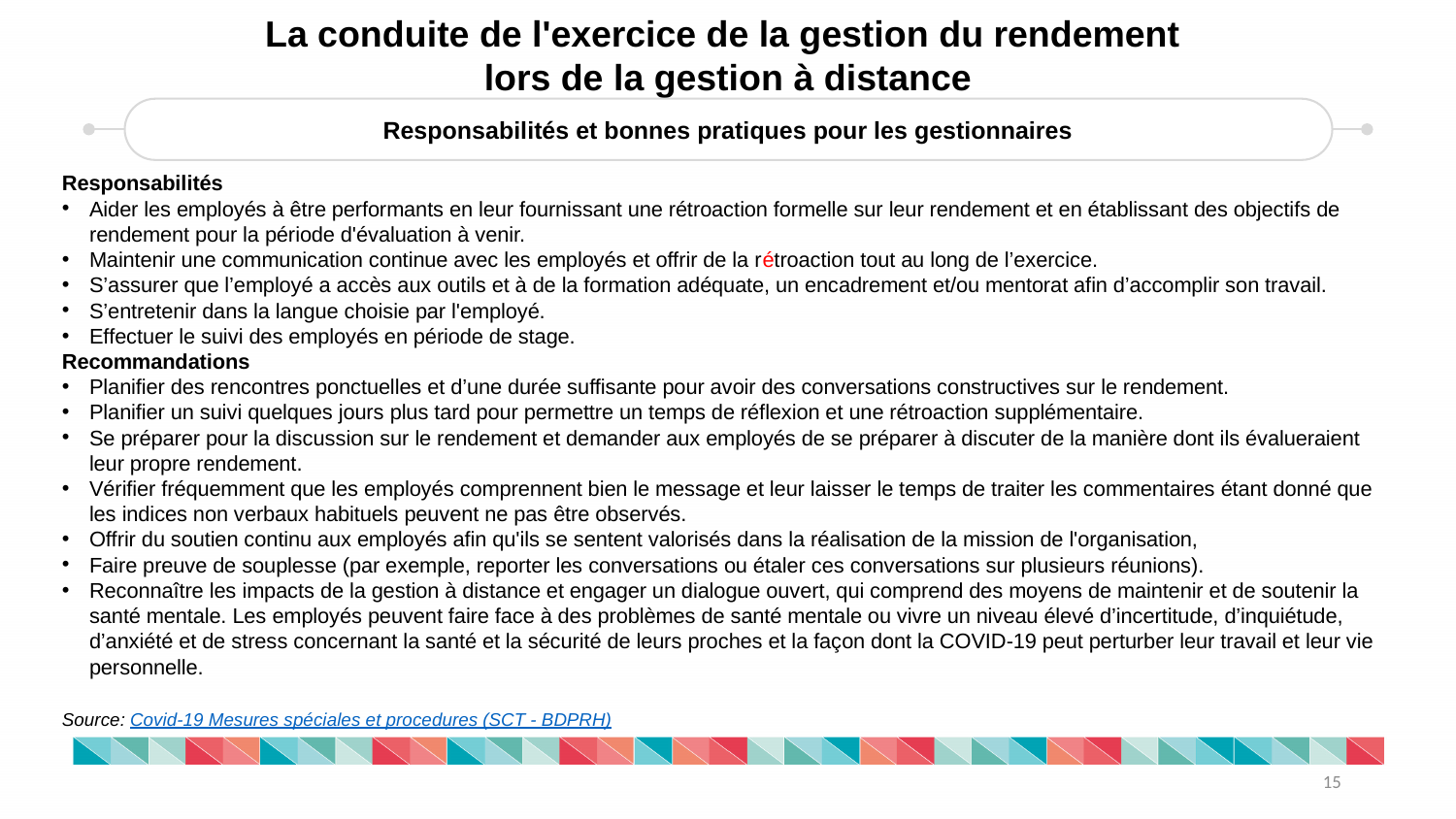

La conduite de l'exercice de la gestion du rendement
lors de la gestion à distance
Responsabilités et bonnes pratiques pour les gestionnaires
Responsabilités
Aider les employés à être performants en leur fournissant une rétroaction formelle sur leur rendement et en établissant des objectifs de rendement pour la période d'évaluation à venir.
Maintenir une communication continue avec les employés et offrir de la rétroaction tout au long de l’exercice.
S’assurer que l’employé a accès aux outils et à de la formation adéquate, un encadrement et/ou mentorat afin d’accomplir son travail.
S’entretenir dans la langue choisie par l'employé.
Effectuer le suivi des employés en période de stage.
Recommandations
Planifier des rencontres ponctuelles et d’une durée suffisante pour avoir des conversations constructives sur le rendement.
Planifier un suivi quelques jours plus tard pour permettre un temps de réflexion et une rétroaction supplémentaire.
Se préparer pour la discussion sur le rendement et demander aux employés de se préparer à discuter de la manière dont ils évalueraient leur propre rendement.
Vérifier fréquemment que les employés comprennent bien le message et leur laisser le temps de traiter les commentaires étant donné que les indices non verbaux habituels peuvent ne pas être observés.
Offrir du soutien continu aux employés afin qu'ils se sentent valorisés dans la réalisation de la mission de l'organisation,
Faire preuve de souplesse (par exemple, reporter les conversations ou étaler ces conversations sur plusieurs réunions).
Reconnaître les impacts de la gestion à distance et engager un dialogue ouvert, qui comprend des moyens de maintenir et de soutenir la santé mentale. Les employés peuvent faire face à des problèmes de santé mentale ou vivre un niveau élevé d’incertitude, d’inquiétude, d’anxiété et de stress concernant la santé et la sécurité de leurs proches et la façon dont la COVID-19 peut perturber leur travail et leur vie personnelle.
Source: Covid-19 Mesures spéciales et procedures (SCT - BDPRH)

15